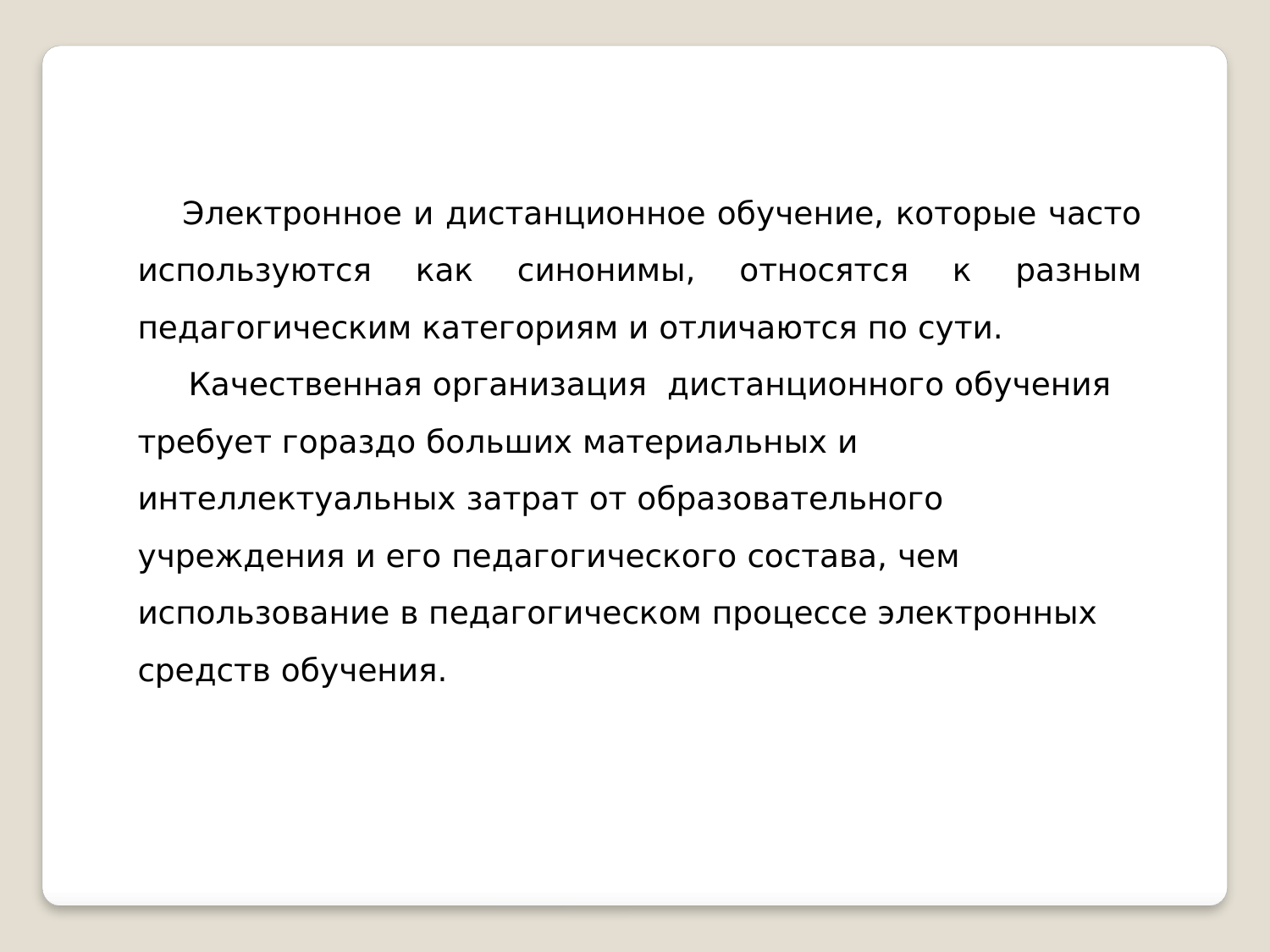

Электронное и дистанционное обучение, которые часто используются как синонимы, относятся к разным педагогическим категориям и отличаются по сути.
     Качественная организация  дистанционного обучения  требует гораздо больших материальных и интеллектуальных затрат от образовательного учреждения и его педагогического состава, чем использование в педагогическом процессе электронных средств обучения.